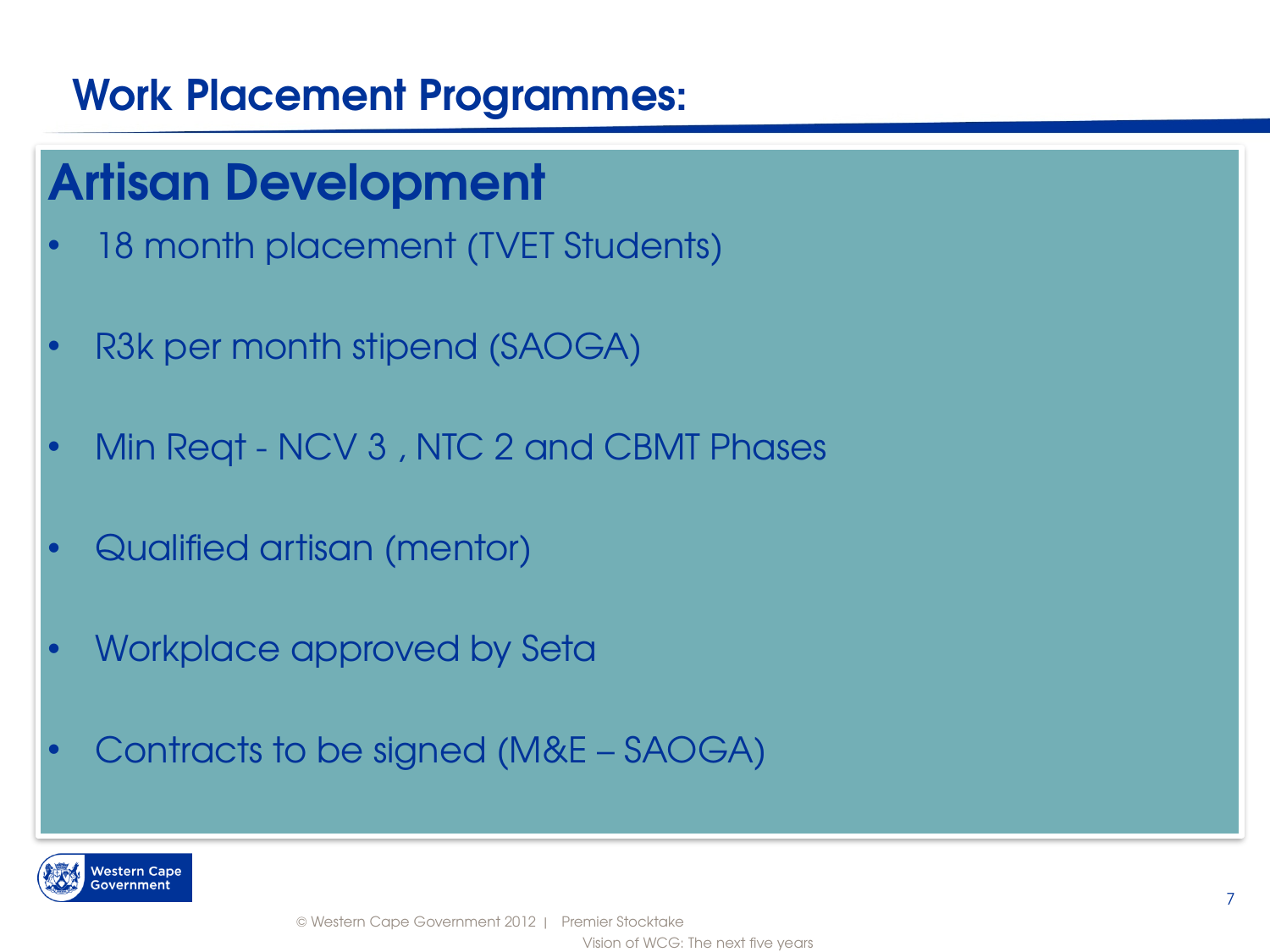

Work Placement Programmes:
Artisan Development
18 month placement (TVET Students)

R3k per month stipend (SAOGA)

Min Reqt - NCV 3 , NTC 2 and CBMT Phases

Qualified artisan (mentor)

Workplace approved by Seta

Contracts to be signed (M&E – SAOGA)

Project khulisa (“to grow”)
Productive Sectors:

Tourism
Oil & Gas
BPO
Film
Agri- processing
Renewables
Enablers:
Energy
Water
Broadband
Skills

7
Premier Stocktake
Vision of WCG: The next five years